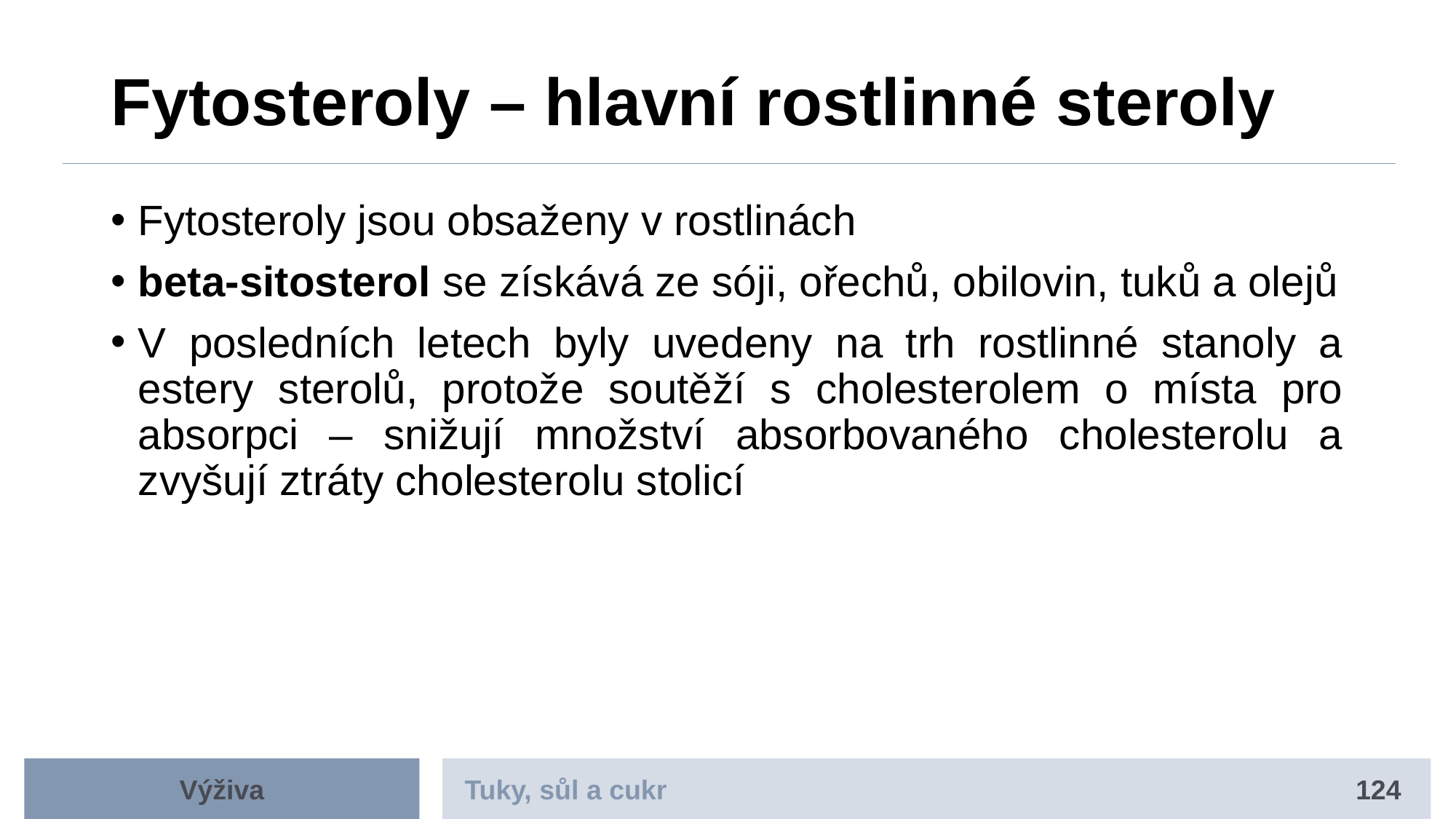

# Fytosteroly – hlavní rostlinné steroly
Fytosteroly jsou obsaženy v rostlinách
beta-sitosterol se získává ze sóji, ořechů, obilovin, tuků a olejů
V posledních letech byly uvedeny na trh rostlinné stanoly a estery sterolů, protože soutěží s cholesterolem o místa pro absorpci – snižují množství absorbovaného cholesterolu a zvyšují ztráty cholesterolu stolicí
Výživa
Tuky, sůl a cukr
124